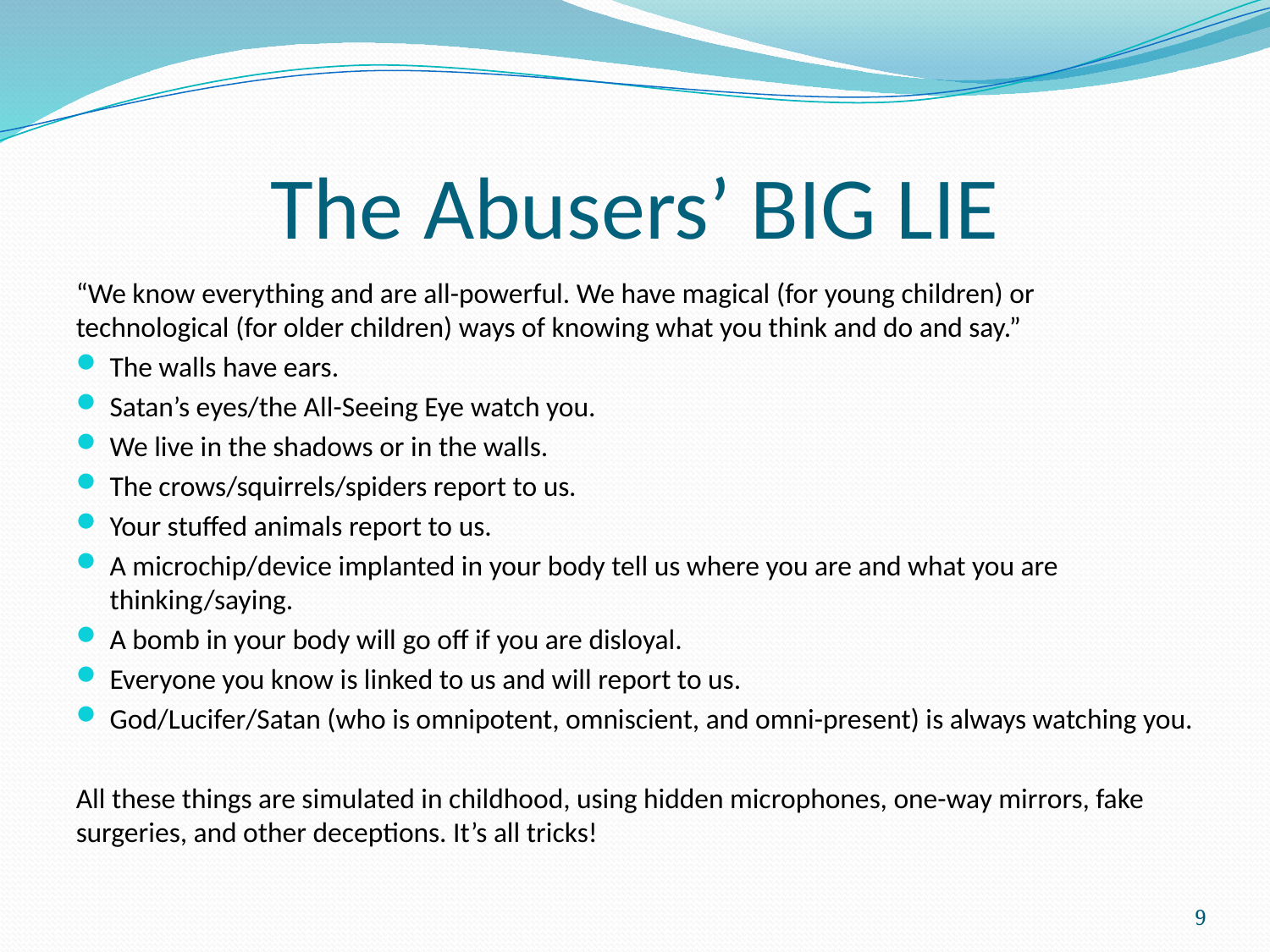

# The Abusers’ BIG LIE
“We know everything and are all-powerful. We have magical (for young children) or technological (for older children) ways of knowing what you think and do and say.”
The walls have ears.
Satan’s eyes/the All-Seeing Eye watch you.
We live in the shadows or in the walls.
The crows/squirrels/spiders report to us.
Your stuffed animals report to us.
A microchip/device implanted in your body tell us where you are and what you are thinking/saying.
A bomb in your body will go off if you are disloyal.
Everyone you know is linked to us and will report to us.
God/Lucifer/Satan (who is omnipotent, omniscient, and omni-present) is always watching you.

All these things are simulated in childhood, using hidden microphones, one-way mirrors, fake surgeries, and other deceptions. It’s all tricks!

9